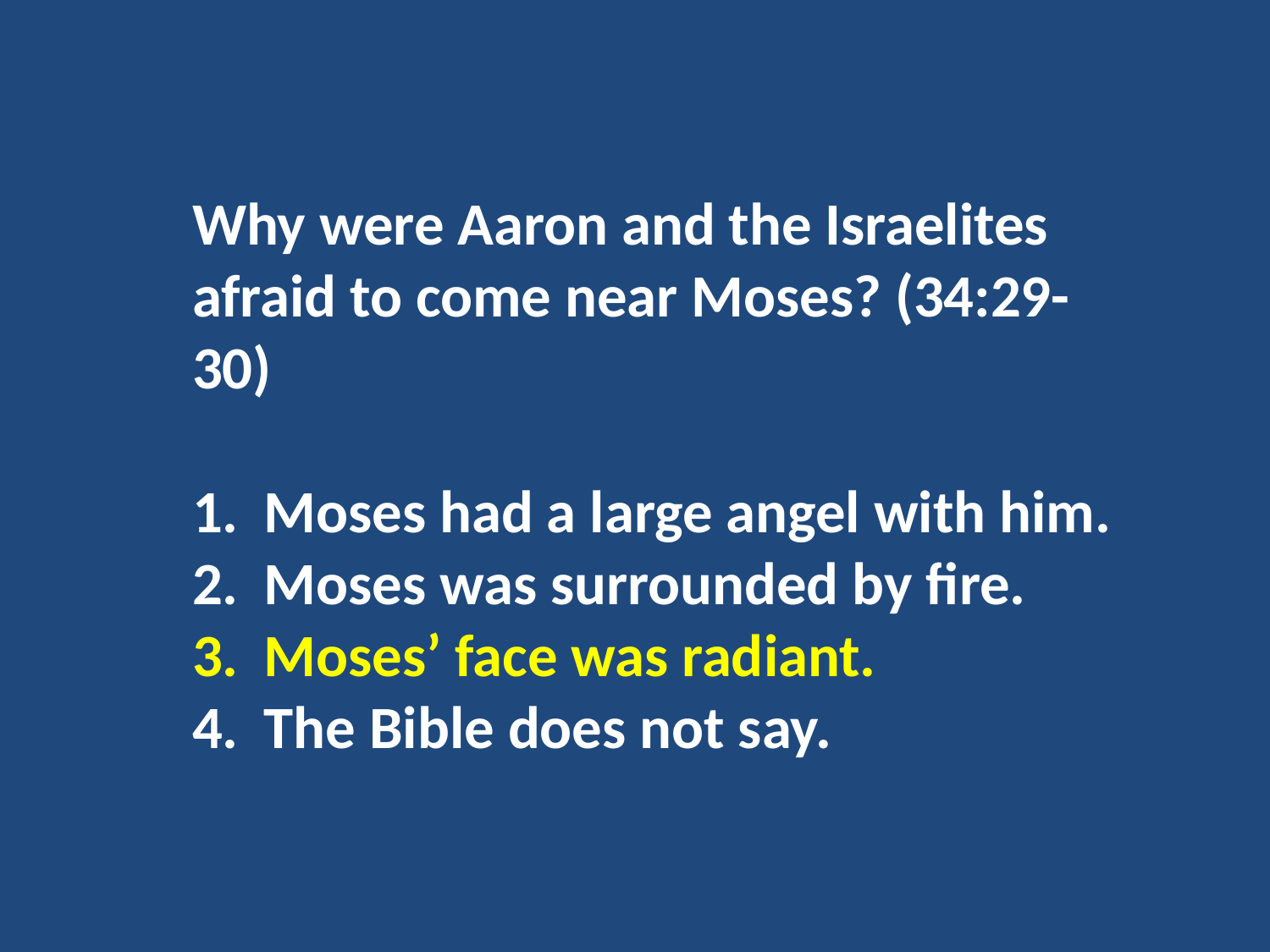

Why were Aaron and the Israelites afraid to come near Moses? (34:29-30)

Moses had a large angel with him.
Moses was surrounded by fire.
Moses’ face was radiant.
The Bible does not say.